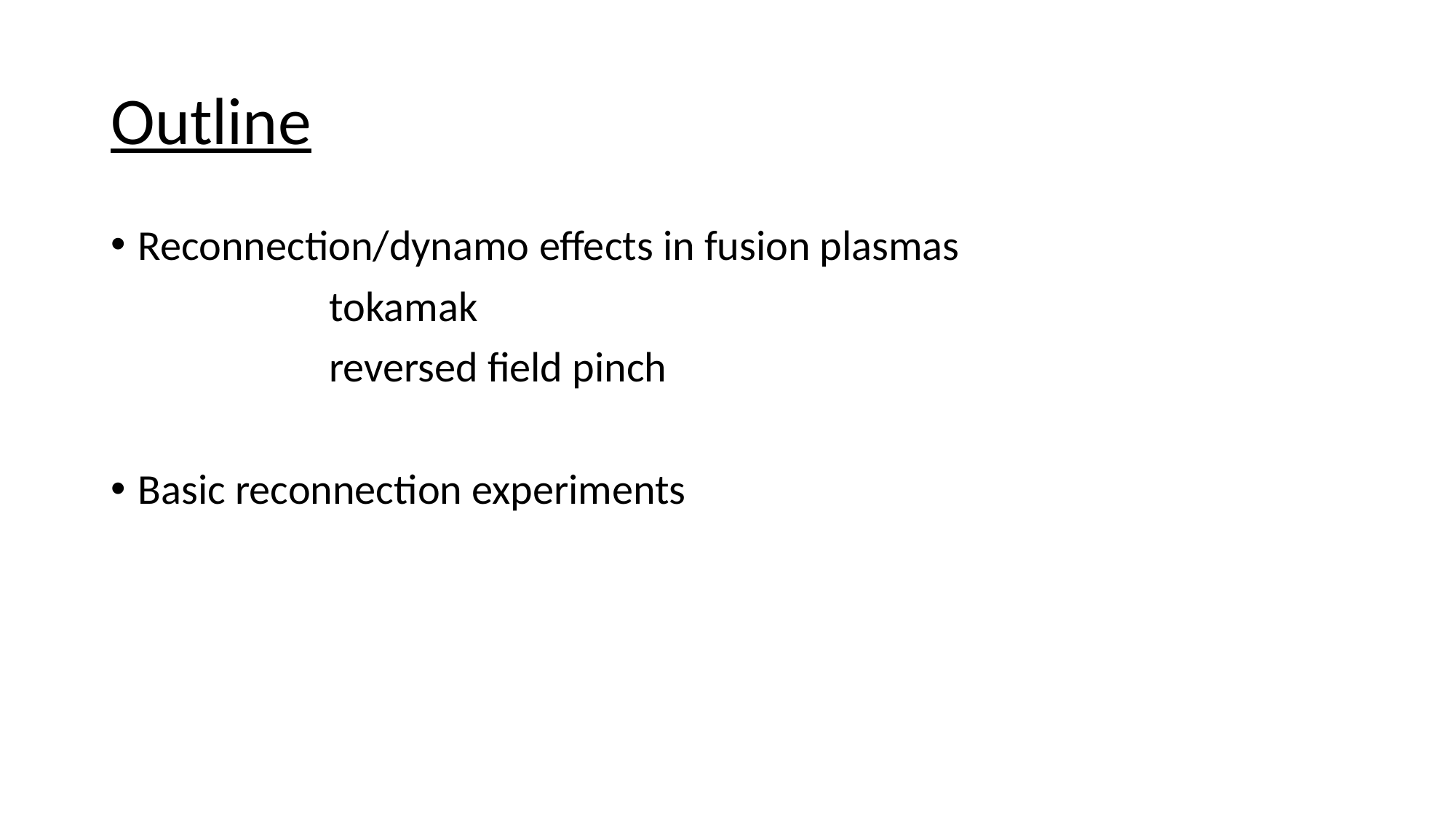

# Outline
Reconnection/dynamo effects in fusion plasmas
		tokamak
		reversed field pinch

Basic reconnection experiments